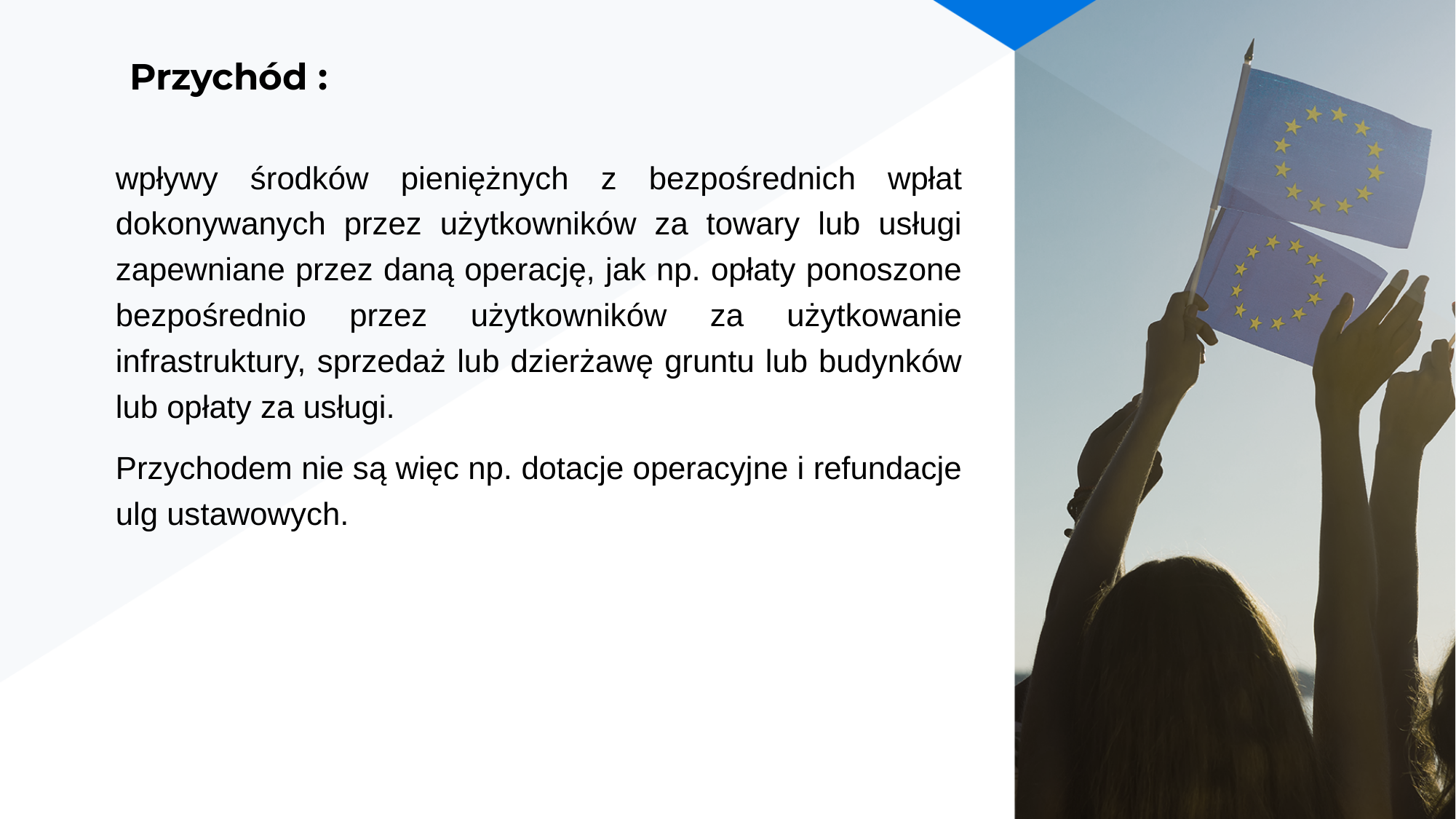

# Przychód :
wpływy środków pieniężnych z bezpośrednich wpłat dokonywanych przez użytkowników za towary lub usługi zapewniane przez daną operację, jak np. opłaty ponoszone bezpośrednio przez użytkowników za użytkowanie infrastruktury, sprzedaż lub dzierżawę gruntu lub budynków lub opłaty za usługi.
Przychodem nie są więc np. dotacje operacyjne i refundacje ulg ustawowych.